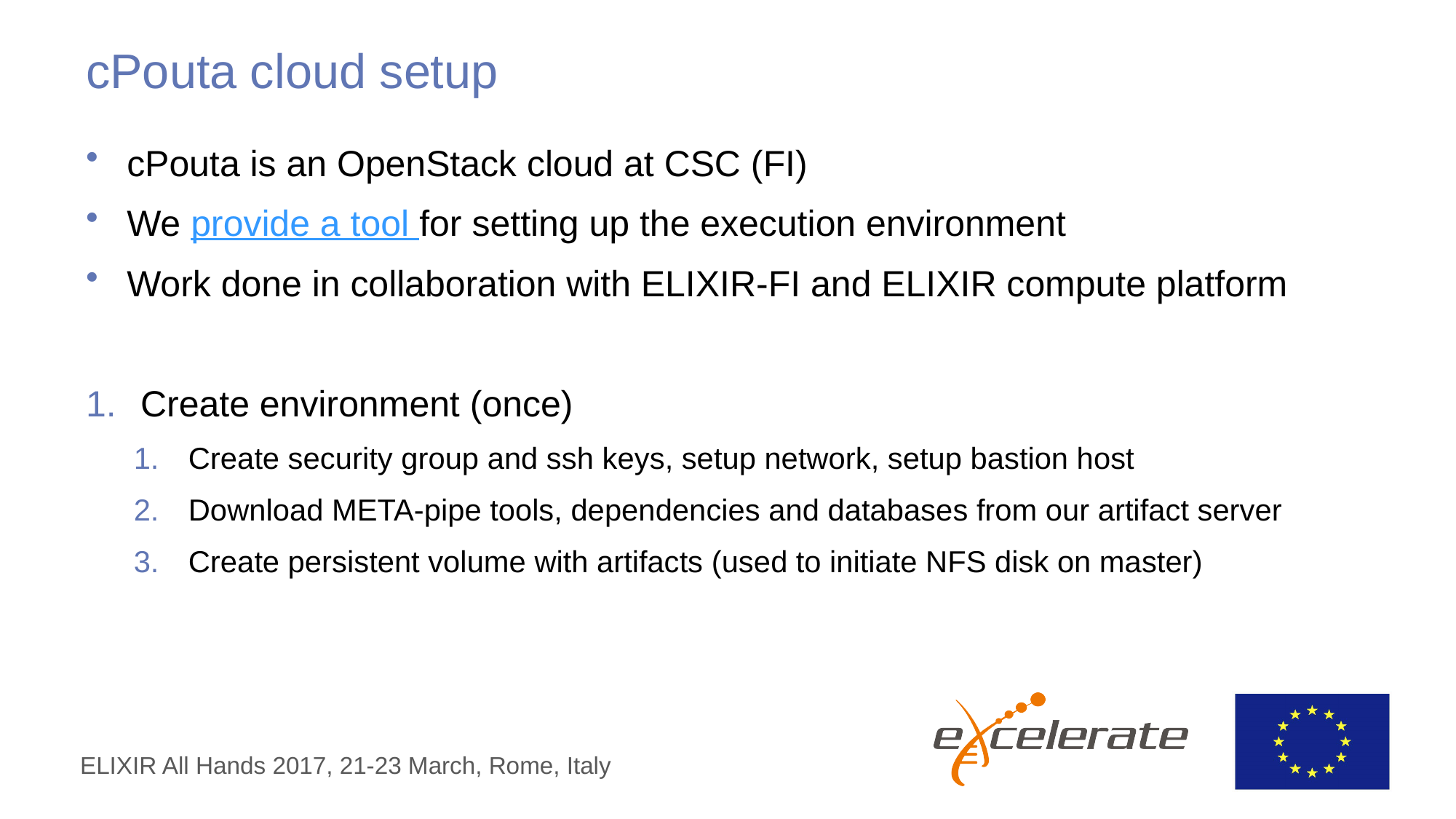

# cPouta cloud setup
cPouta is an OpenStack cloud at CSC (FI)
We provide a tool for setting up the execution environment
Work done in collaboration with ELIXIR-FI and ELIXIR compute platform

Create environment (once)
Create security group and ssh keys, setup network, setup bastion host
Download META-pipe tools, dependencies and databases from our artifact server
Create persistent volume with artifacts (used to initiate NFS disk on master)